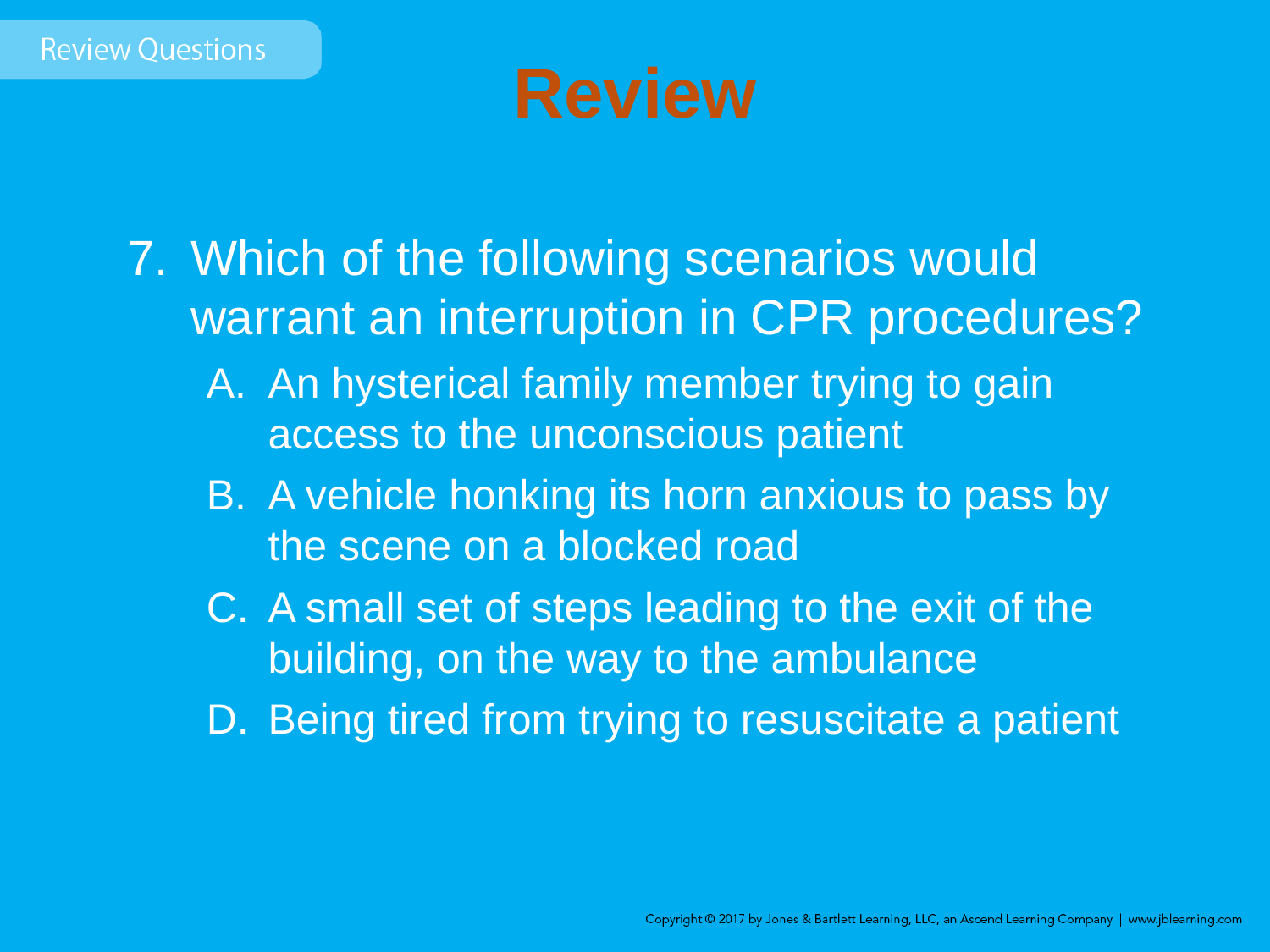

# Review
Which of the following scenarios would warrant an interruption in CPR procedures?
An hysterical family member trying to gain access to the unconscious patient
A vehicle honking its horn anxious to pass by the scene on a blocked road
A small set of steps leading to the exit of the building, on the way to the ambulance
Being tired from trying to resuscitate a patient